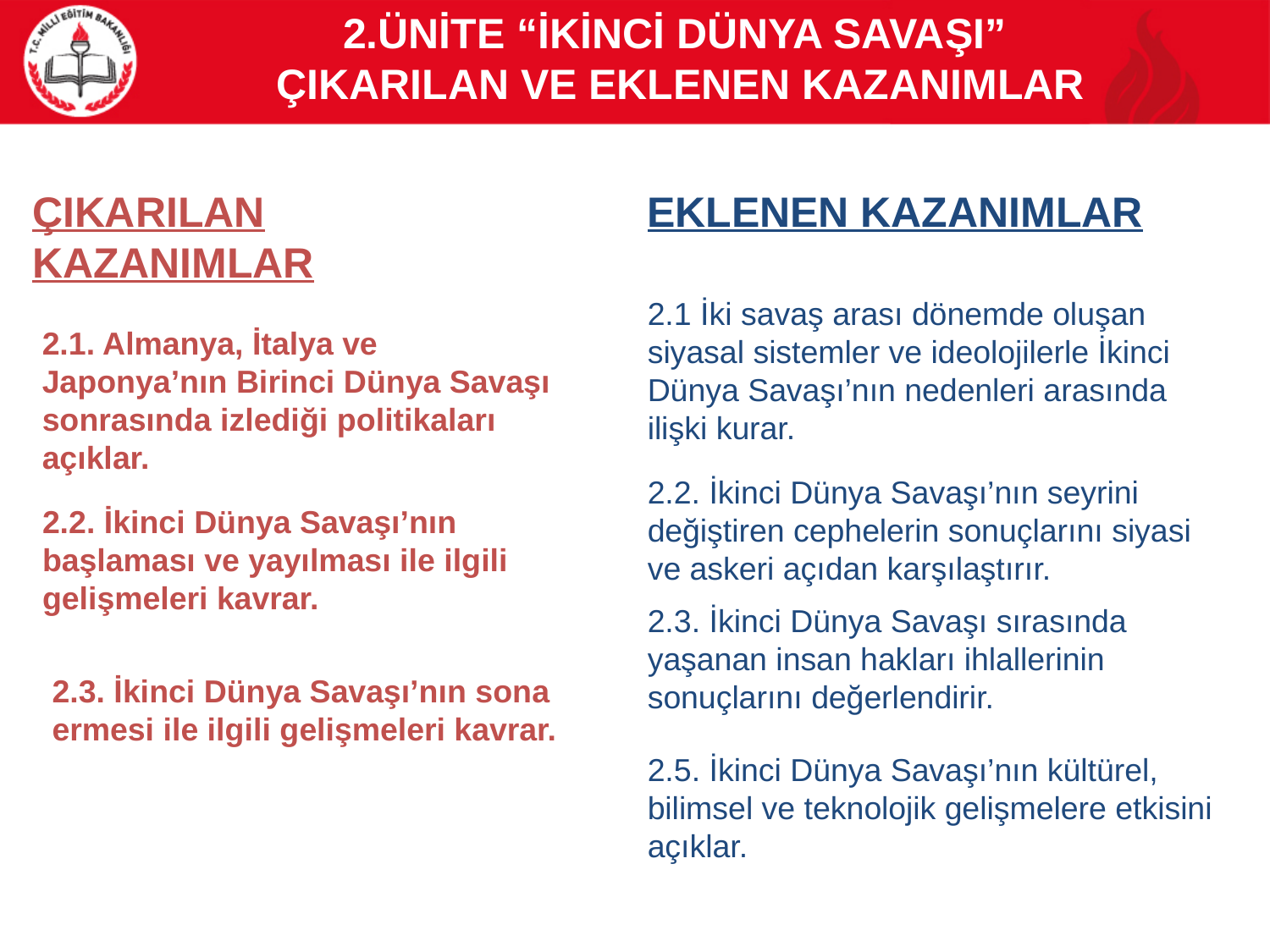

2.ÜNİTE “İKİNCİ DÜNYA SAVAŞI”
 ÇIKARILAN VE EKLENEN KAZANIMLAR
ÇIKARILAN KAZANIMLAR
EKLENEN KAZANIMLAR
2.1 İki savaş arası dönemde oluşan siyasal sistemler ve ideolojilerle İkinci Dünya Savaşı’nın nedenleri arasında ilişki kurar.
2.1. Almanya, İtalya ve Japonya’nın Birinci Dünya Savaşı sonrasında izlediği politikaları açıklar.
2.2. İkinci Dünya Savaşı’nın seyrini değiştiren cephelerin sonuçlarını siyasi ve askeri açıdan karşılaştırır.
2.2. İkinci Dünya Savaşı’nın başlaması ve yayılması ile ilgili gelişmeleri kavrar.
2.3. İkinci Dünya Savaşı sırasında yaşanan insan hakları ihlallerinin sonuçlarını değerlendirir.
2.3. İkinci Dünya Savaşı’nın sona ermesi ile ilgili gelişmeleri kavrar.
2.5. İkinci Dünya Savaşı’nın kültürel, bilimsel ve teknolojik gelişmelere etkisini açıklar.